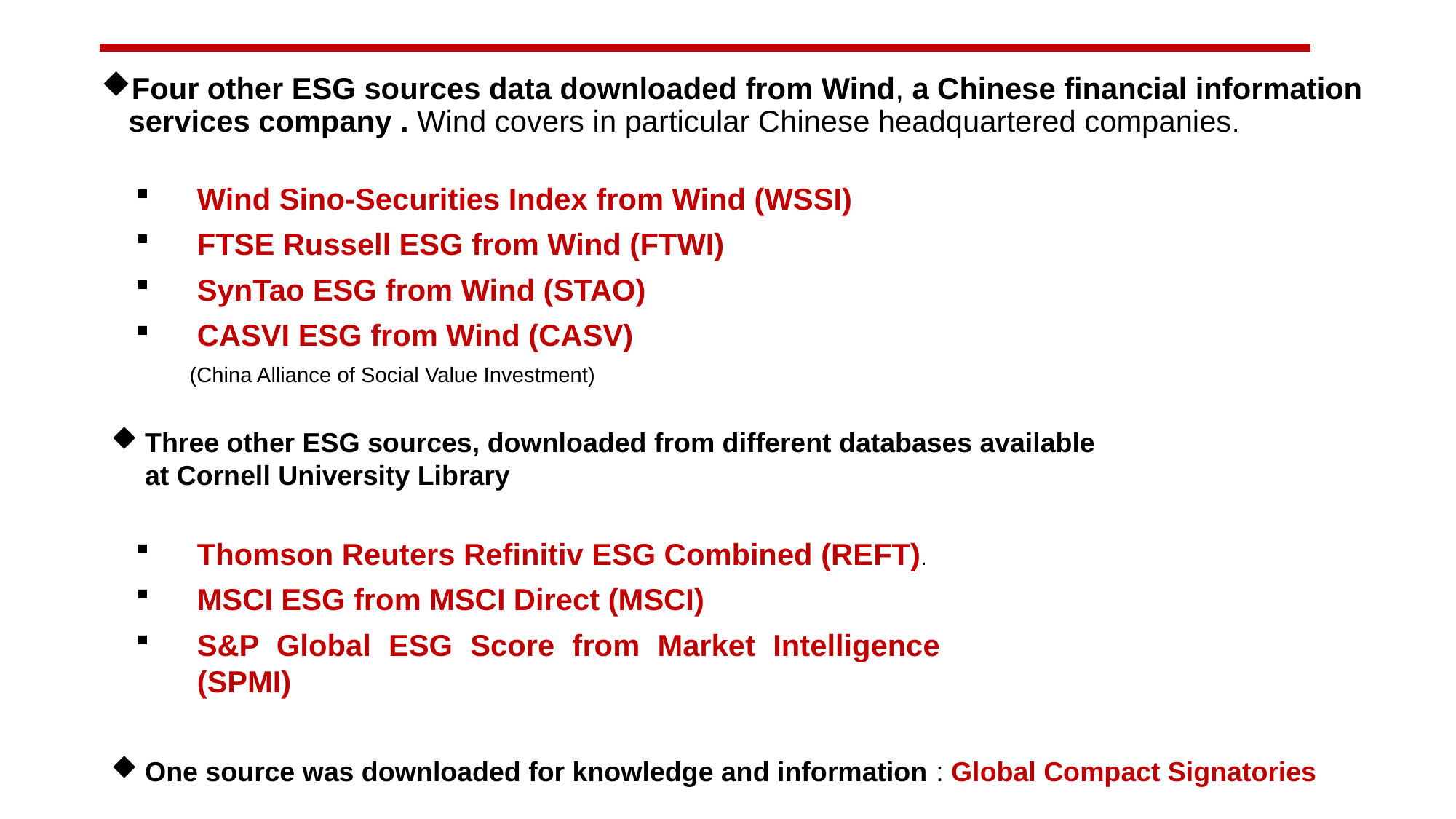

Four other ESG sources data downloaded from Wind, a Chinese financial information services company . Wind covers in particular Chinese headquartered companies.
Wind Sino-Securities Index from Wind (WSSI)
FTSE Russell ESG from Wind (FTWI)
SynTao ESG from Wind (STAO)
CASVI ESG from Wind (CASV)
         (China Alliance of Social Value Investment)
Three other ESG sources, downloaded from different databases available at Cornell University Library

Thomson Reuters Refinitiv ESG Combined (REFT).
MSCI ESG from MSCI Direct (MSCI)
S&P Global ESG Score from Market Intelligence (SPMI)

One source was downloaded for knowledge and information : Global Compact Signatories